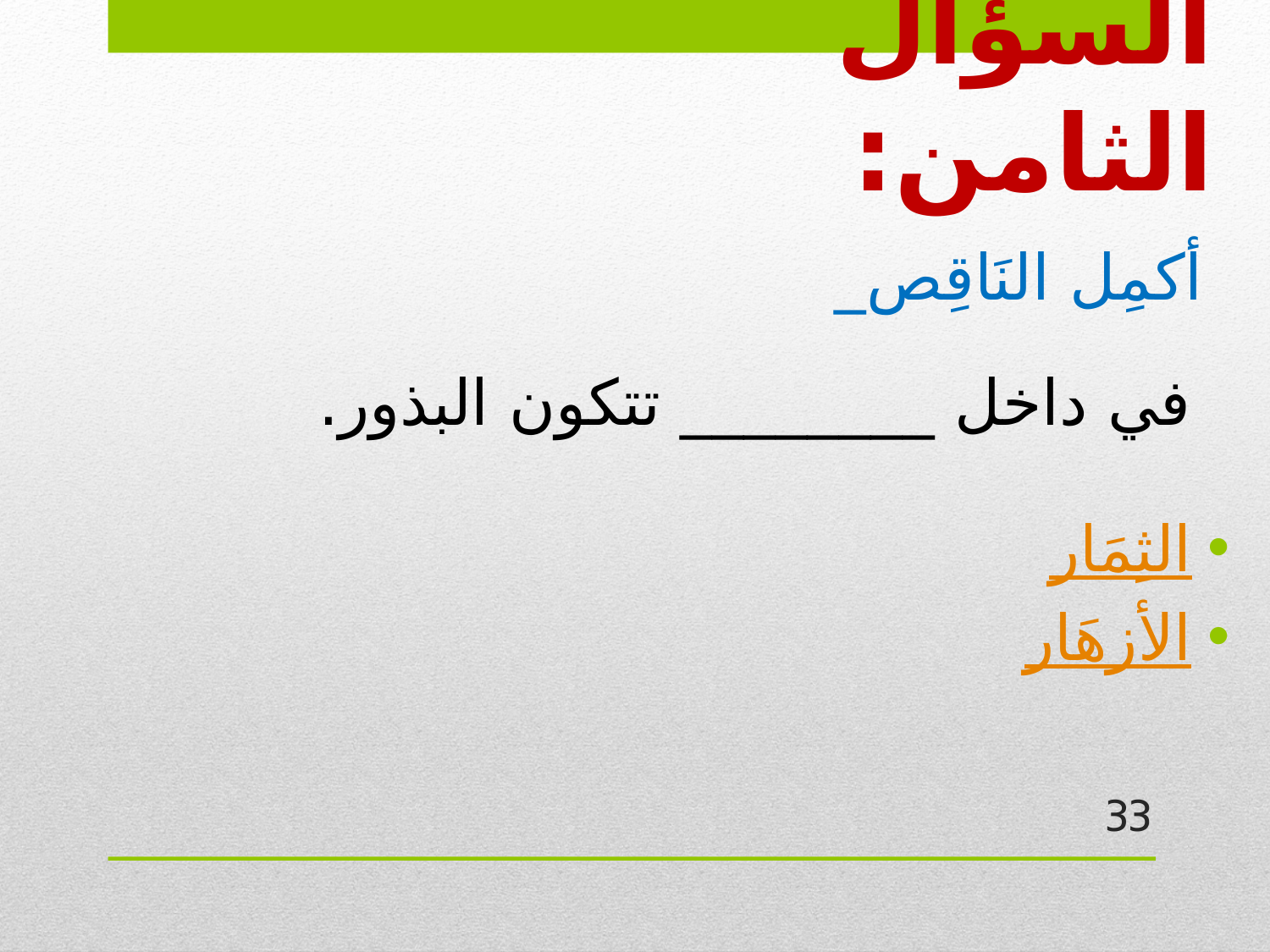

# السؤال الثامن:
أكمِل النَاقِص_
في داخل ________ تتكون البذور.
الثِمَار
الأزهَار
33